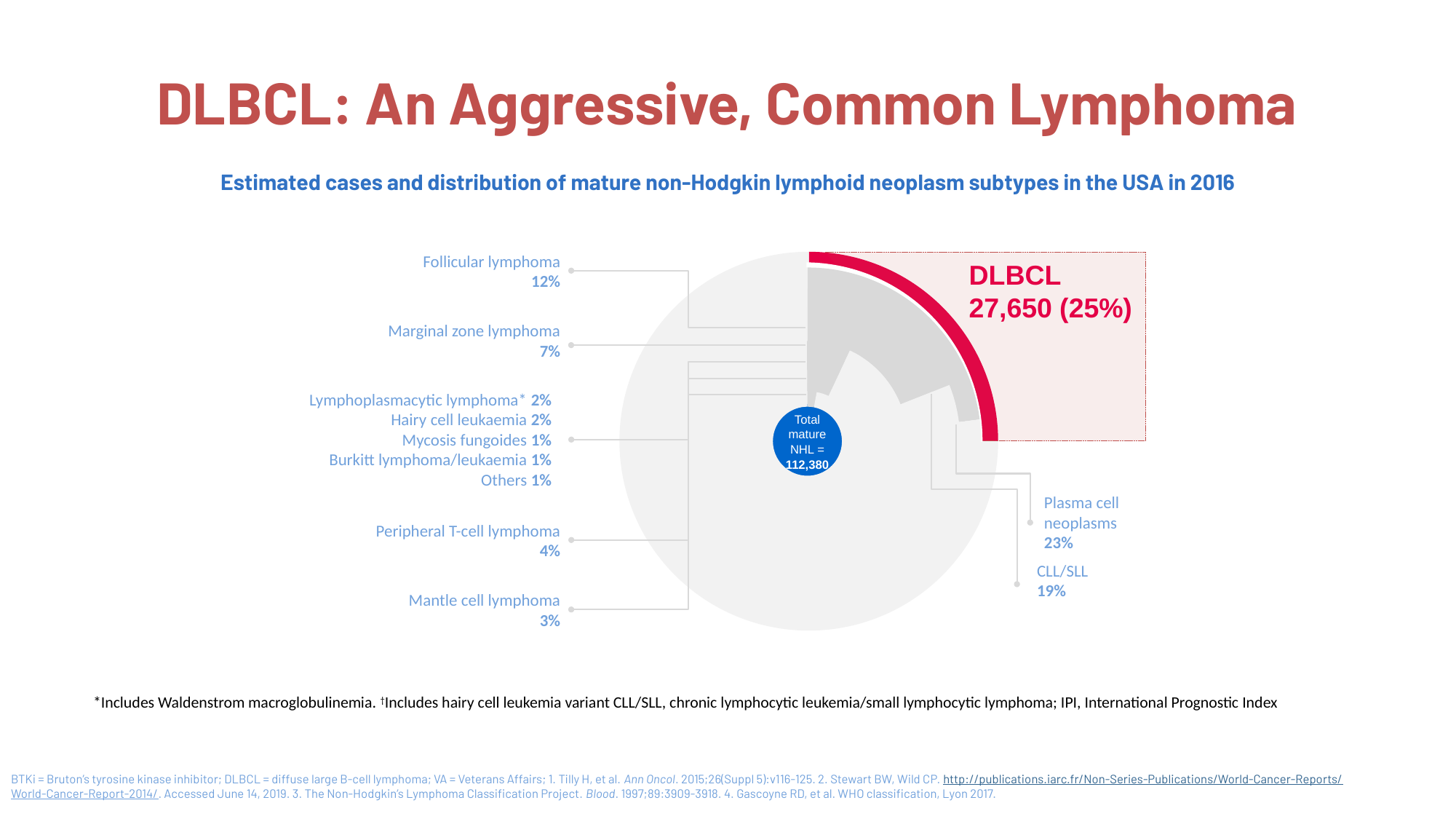

# DLBCL: An Aggressive, Common Lymphoma
Estimated cases and distribution of mature non-Hodgkin lymphoid neoplasm subtypes in the USA in 2016

### Chart

| Category | Sales |
|---|---|
|  | 25.0 |
|  | 75.0 |
|  | None |
|  | None |
Follicular lymphoma
12%
DLBCL
27,650 (25%)

### Chart

| Category | Sales |
|---|---|
|  | 23.0 |
|  | 77.0 |
|  | None |
|  | None |

### Chart

| Category | Sales |
|---|---|
|  | 19.0 |
|  | 81.0 |
|  | None |
|  | None |

### Chart

| Category | Sales |
|---|---|
|  | 12.0 |
|  | 88.0 |
|  | None |
|  | None |
Marginal zone lymphoma
7%

### Chart

| Category | Sales |
|---|---|
|  | 7.0 |
|  | 93.0 |
|  | None |
|  | None |

### Chart

| Category | Sales |
|---|---|
|  | 93.0 |
|  | 7.0 |
|  | None |
|  | None |

### Chart

| Category | Sales |
|---|---|
|  | 4.0 |
|  | 96.0 |
|  | None |
|  | None |

### Chart

| Category | Sales |
|---|---|
|  | 3.0 |
|  | 97.0 |
|  | None |
|  | None |
Lymphoplasmacytic lymphoma* 2%
Hairy cell leukaemia 2%
Mycosis fungoides 1%
Burkitt lymphoma/leukaemia 1%
Others 1%
Total mature NHL = 112,380
Plasma cell
neoplasms
23%
Peripheral T-cell lymphoma
4%
CLL/SLL
19%
Mantle cell lymphoma
3%
*Includes Waldenstrom macroglobulinemia. †Includes hairy cell leukemia variant CLL/SLL, chronic lymphocytic leukemia/small lymphocytic lymphoma; IPI, International Prognostic Index
BTKi = Bruton’s tyrosine kinase inhibitor; DLBCL = diffuse large B-cell lymphoma; VA = Veterans Affairs; 1. Tilly H, et al. Ann Oncol. 2015;26(Suppl 5):v116-125. 2. Stewart BW, Wild CP. http://publications.iarc.fr/Non-Series-Publications/World-Cancer-Reports/World-Cancer-Report-2014/. Accessed June 14, 2019. 3. The Non-Hodgkin’s Lymphoma Classification Project. Blood. 1997;89:3909-3918. 4. Gascoyne RD, et al. WHO classification, Lyon 2017.